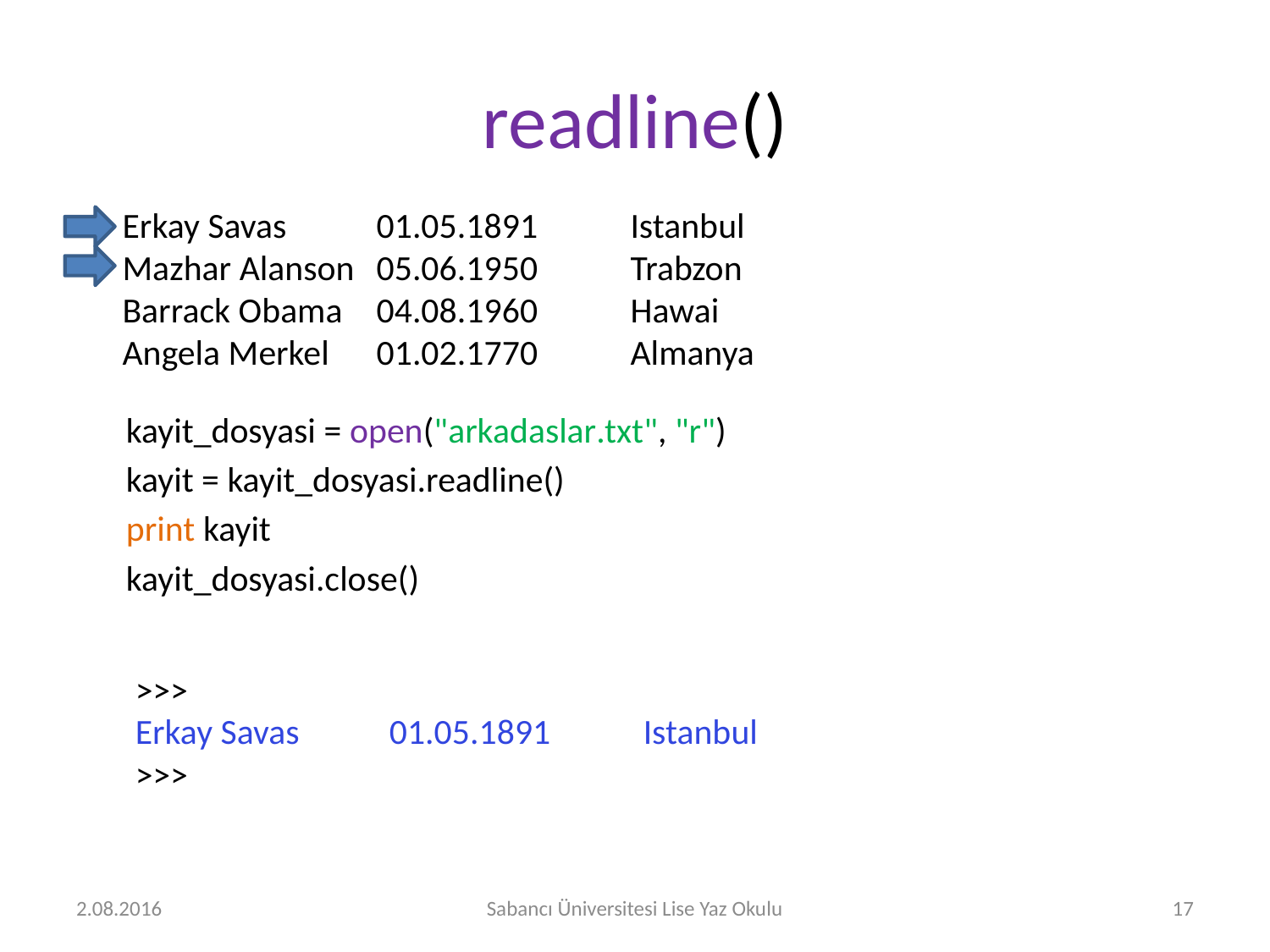

# readline()
Erkay Savas	01.05.1891	Istanbul
Mazhar Alanson	05.06.1950	Trabzon
Barrack Obama	04.08.1960	Hawai
Angela Merkel	01.02.1770	Almanya

kayit_dosyasi = open("arkadaslar.txt", "r")
kayit = kayit_dosyasi.readline()
print kayit
kayit_dosyasi.close()
>>>
Erkay Savas	01.05.1891	Istanbul
>>>
2.08.2016
Sabancı Üniversitesi Lise Yaz Okulu
17